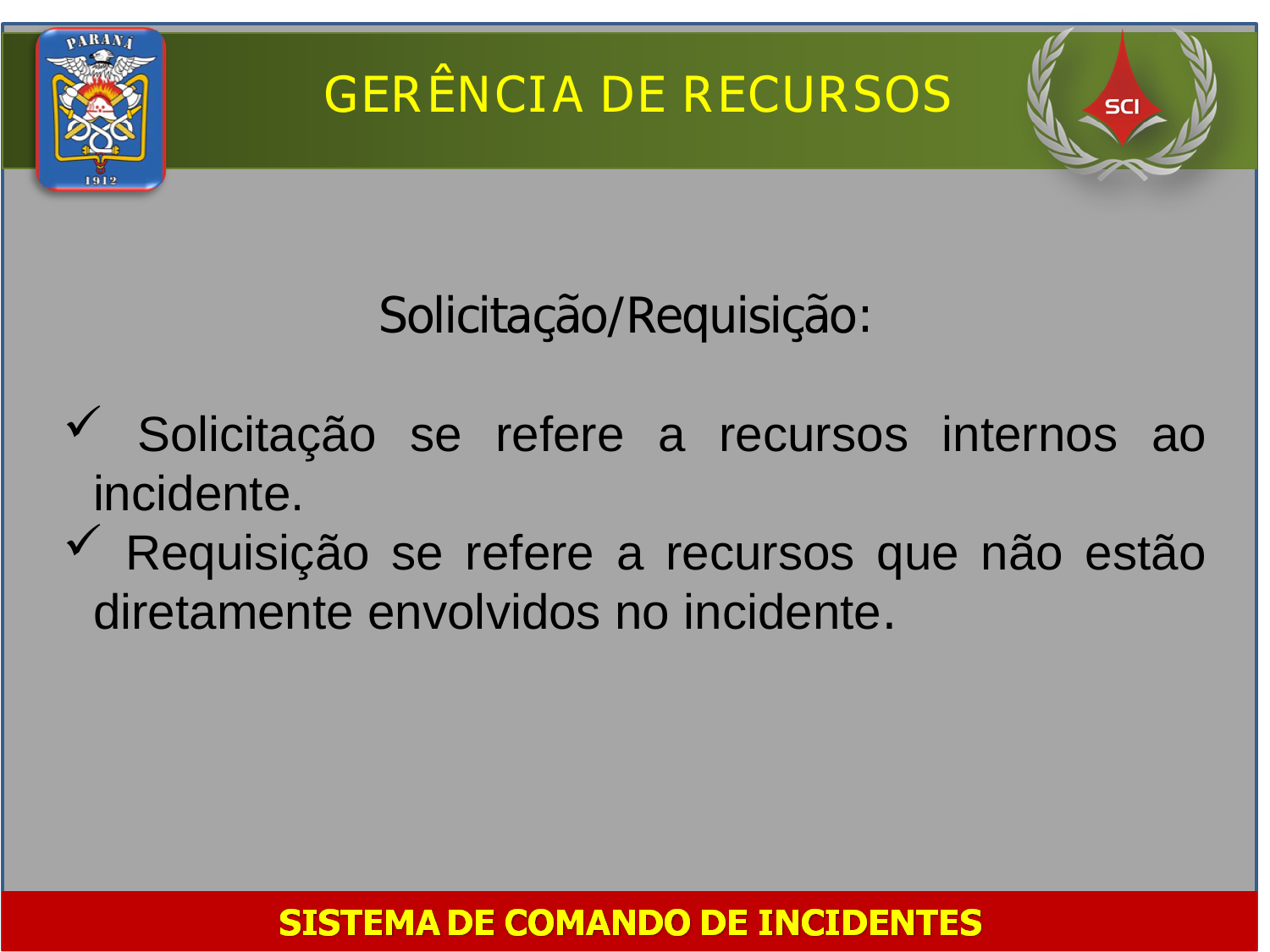

GERÊNCIA DE RECURSOS
Solicitação/Requisição:

 Solicitação se refere a recursos internos ao incidente.
 Requisição se refere a recursos que não estão diretamente envolvidos no incidente.